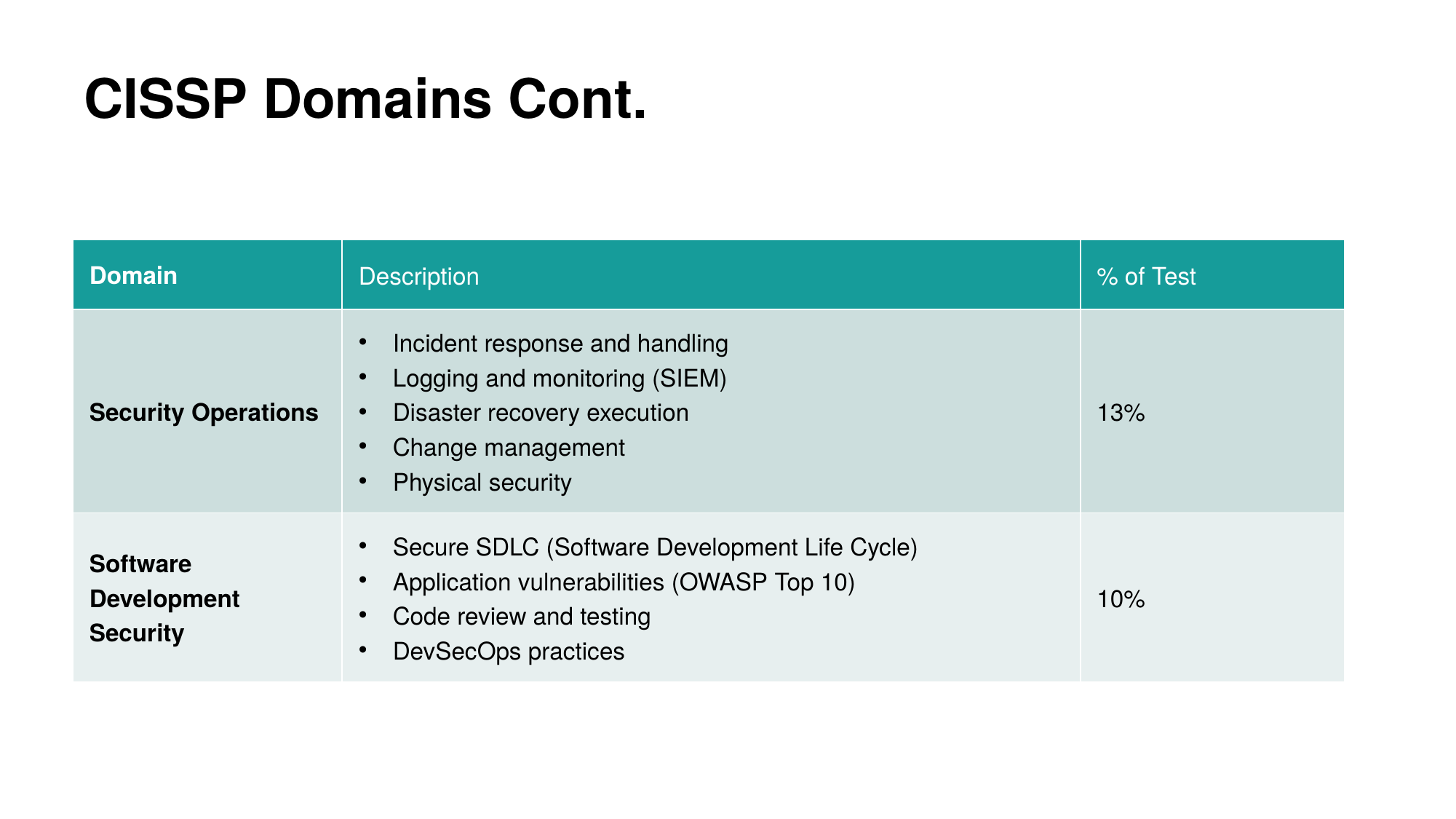

# CISSP Domains Cont.
| Domain | Description | % of Test |
| --- | --- | --- |
| Security Operations | Incident response and handling Logging and monitoring (SIEM) Disaster recovery execution Change management Physical security | 13% |
| Software Development Security | Secure SDLC (Software Development Life Cycle) Application vulnerabilities (OWASP Top 10) Code review and testing DevSecOps practices | 10% |